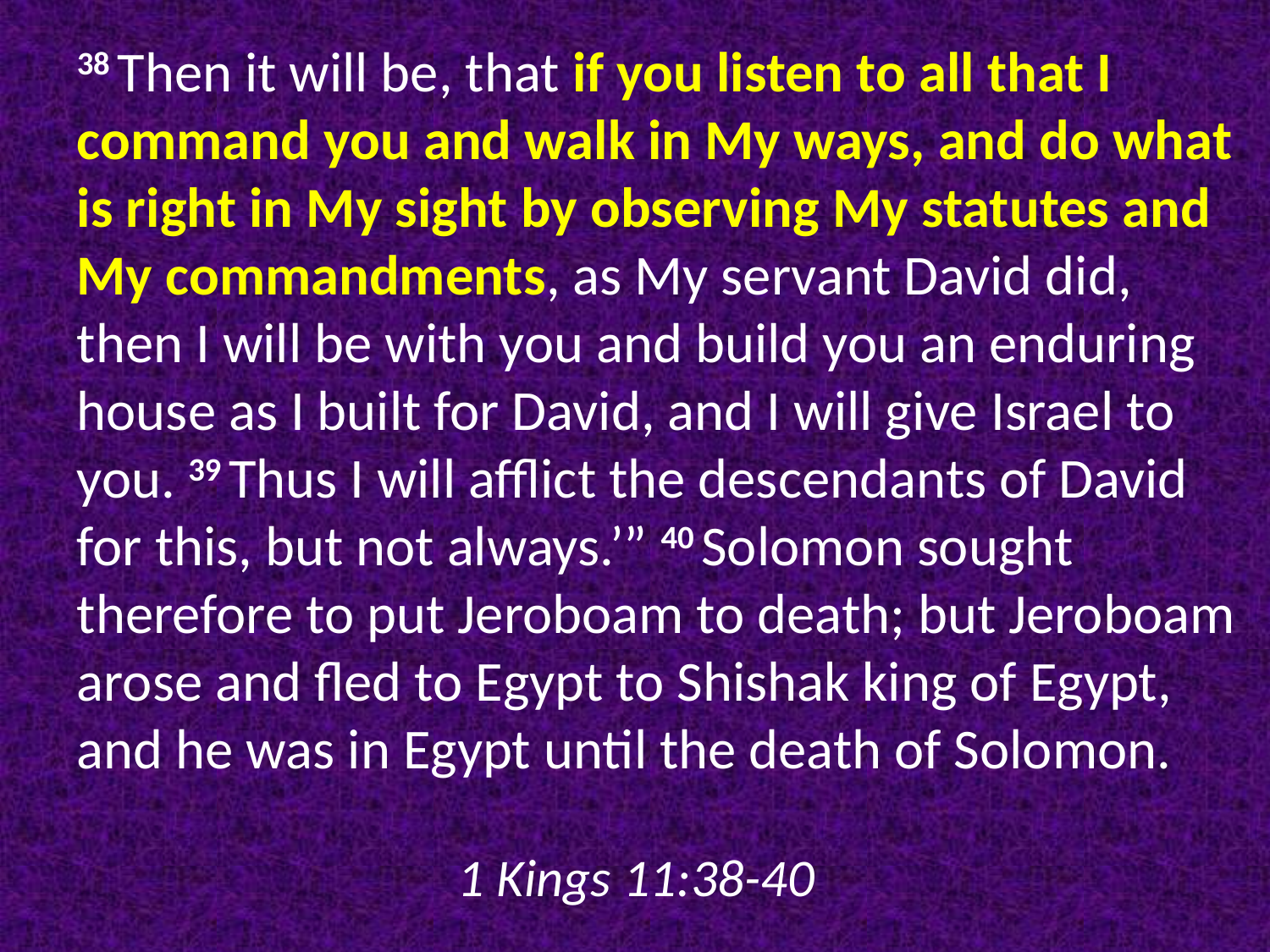

38 Then it will be, that if you listen to all that I command you and walk in My ways, and do what is right in My sight by observing My statutes and My commandments, as My servant David did, then I will be with you and build you an enduring house as I built for David, and I will give Israel to you. 39 Thus I will afflict the descendants of David for this, but not always.’” 40 Solomon sought therefore to put Jeroboam to death; but Jeroboam arose and fled to Egypt to Shishak king of Egypt, and he was in Egypt until the death of Solomon.													1 Kings 11:38-40